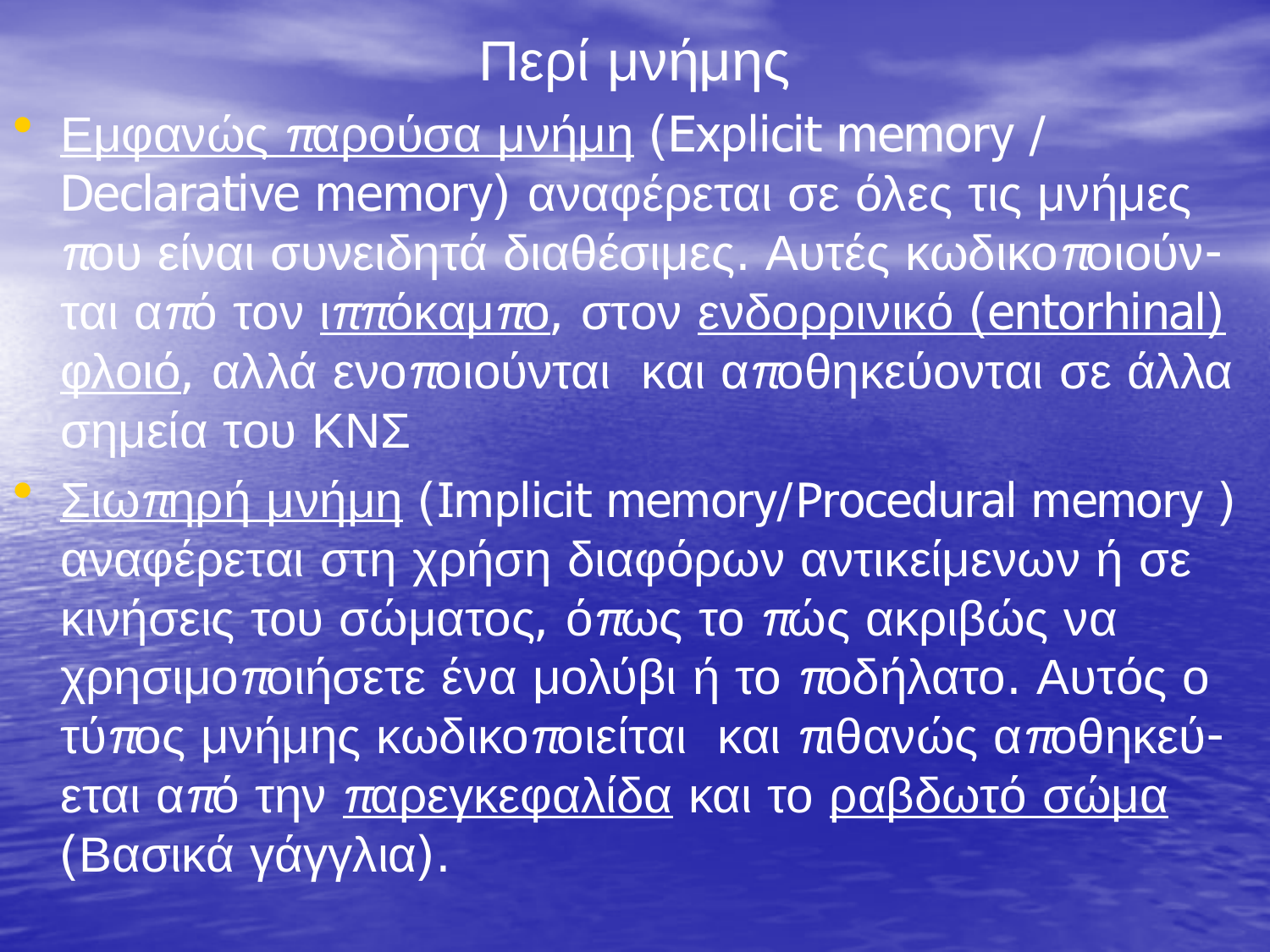

# Περί μνήμης
Εμφανώς παρούσα μνήμη (Explicit memory / Declarative memory) αναφέρεται σε όλες τις μνήμες που είναι συνειδητά διαθέσιμες. Αυτές κωδικοποιούν- ται από τον ιππόκαμπο, στον ενδορρινικό (entorhinal) φλοιό, αλλά ενοποιούνται  και αποθηκεύονται σε άλλα σημεία του ΚΝΣ
Σιωπηρή μνήμη (Implicit memory/Procedural memory ) αναφέρεται στη χρήση διαφόρων αντικείμενων ή σε κινήσεις του σώματος, όπως το πώς ακριβώς να χρησιμοποιήσετε ένα μολύβι ή το ποδήλατο. Αυτός ο τύπος μνήμης κωδικοποιείται  και πιθανώς αποθηκεύ-εται από την παρεγκεφαλίδα και το ραβδωτό σώμα (Βασικά γάγγλια).